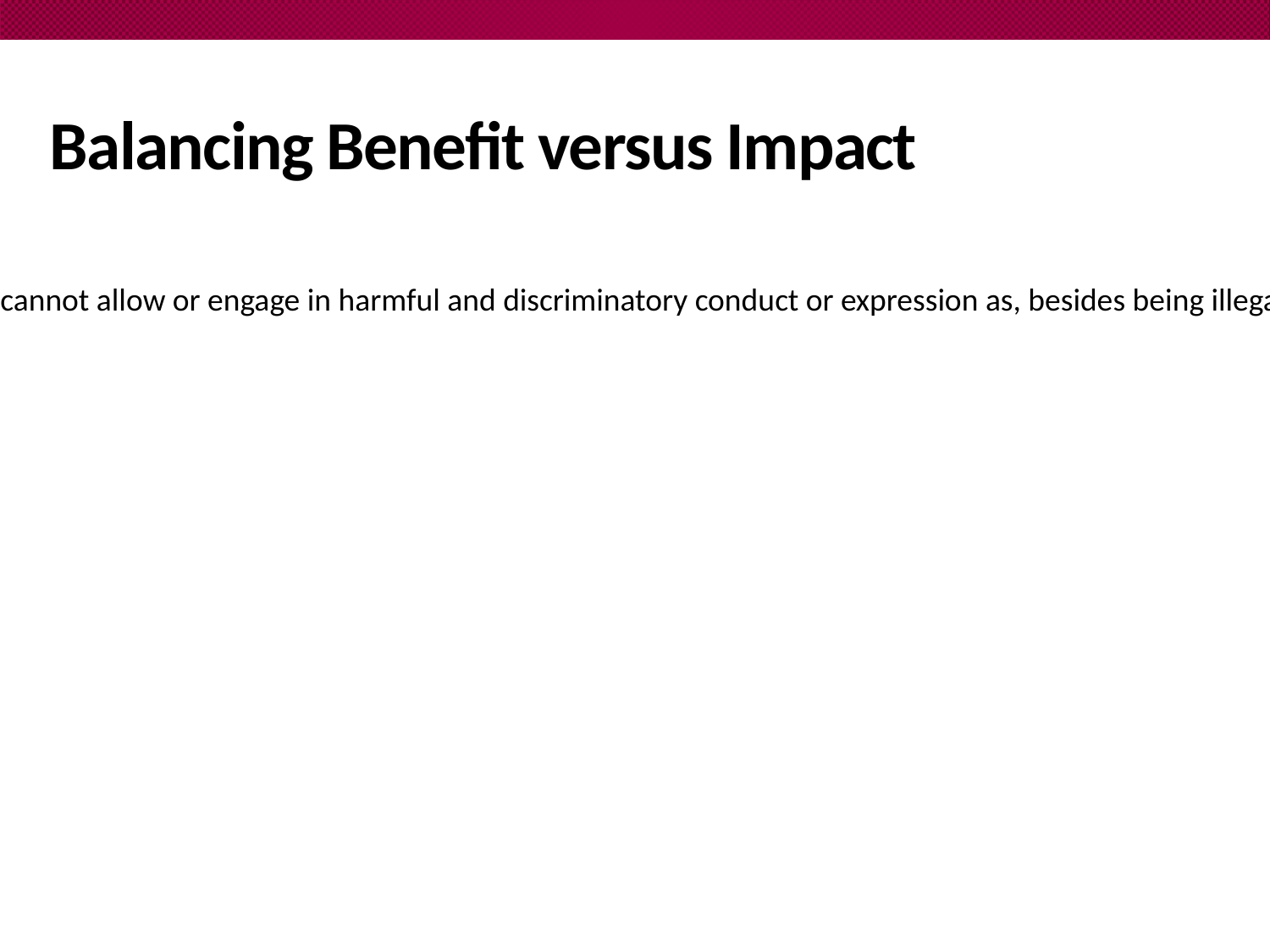

# Balancing Benefit versus Impact
While our profession commits to the free expression of ideas, including those that are controversial or unpopular, as educators we cannot allow or engage in harmful and discriminatory conduct or expression as, besides being illegal in some instances, they may prevent some individuals from participating fully in the life of the academic community in all instances